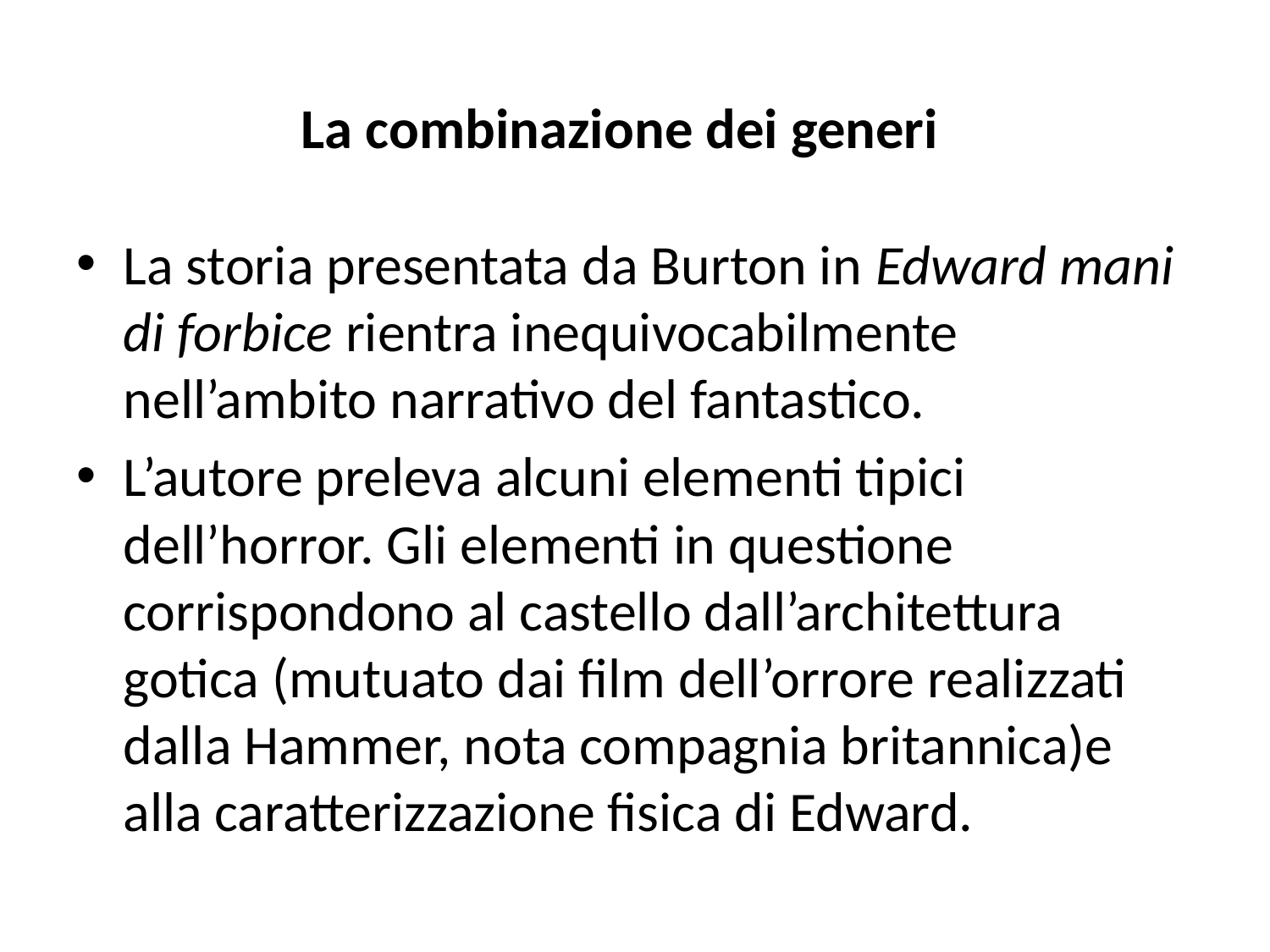

# La combinazione dei generi
La storia presentata da Burton in Edward mani di forbice rientra inequivocabilmente nell’ambito narrativo del fantastico.
L’autore preleva alcuni elementi tipici dell’horror. Gli elementi in questione corrispondono al castello dall’architettura gotica (mutuato dai film dell’orrore realizzati dalla Hammer, nota compagnia britannica)e alla caratterizzazione fisica di Edward.